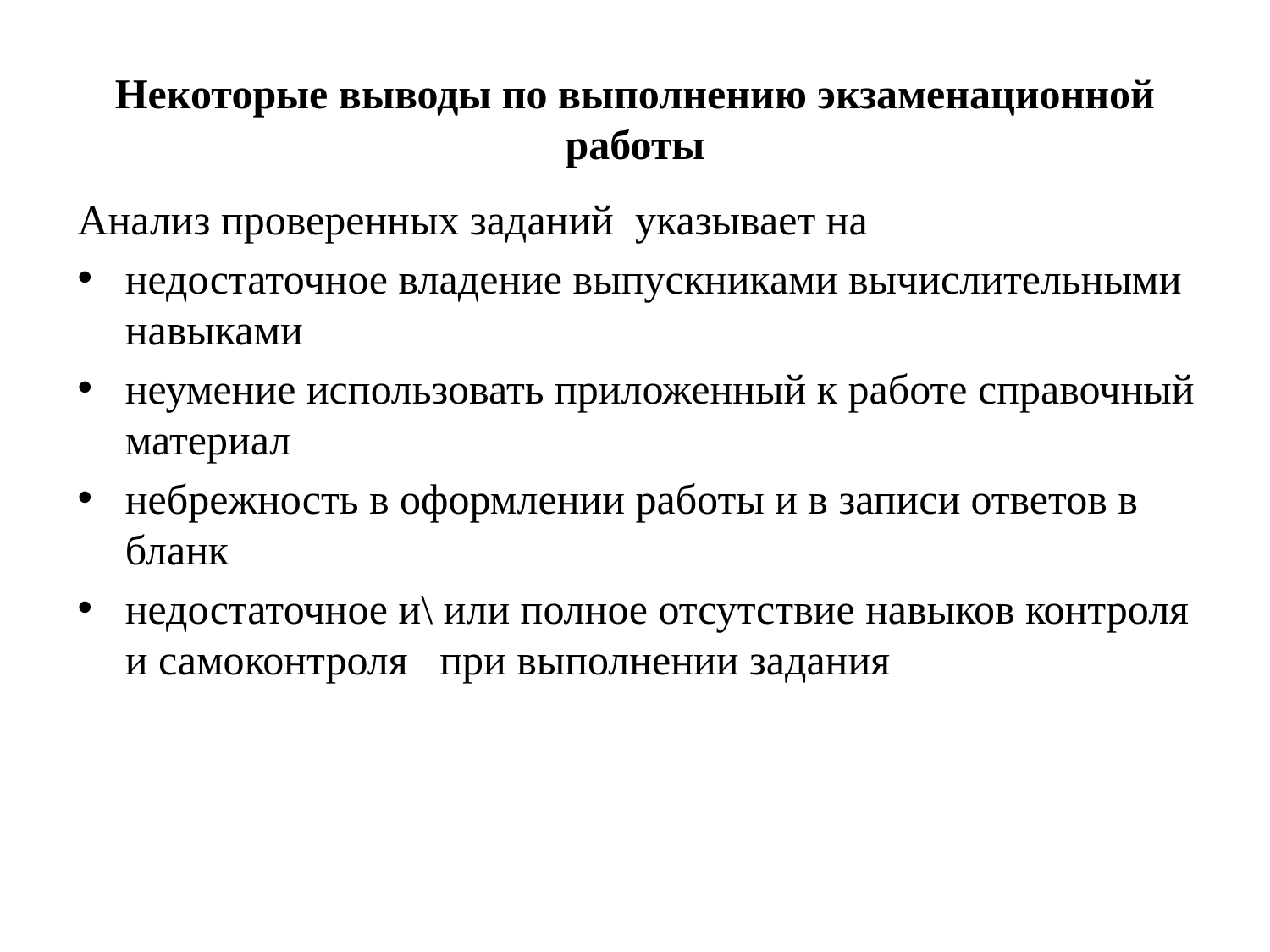

# Некоторые выводы по выполнению экзаменационной работы
Анализ проверенных заданий  указывает на
недостаточное владение выпускниками вычислительными навыками
неумение использовать приложенный к работе справочный материал
небрежность в оформлении работы и в записи ответов в бланк
недостаточное и\ или полное отсутствие навыков контроля и самоконтроля   при выполнении задания